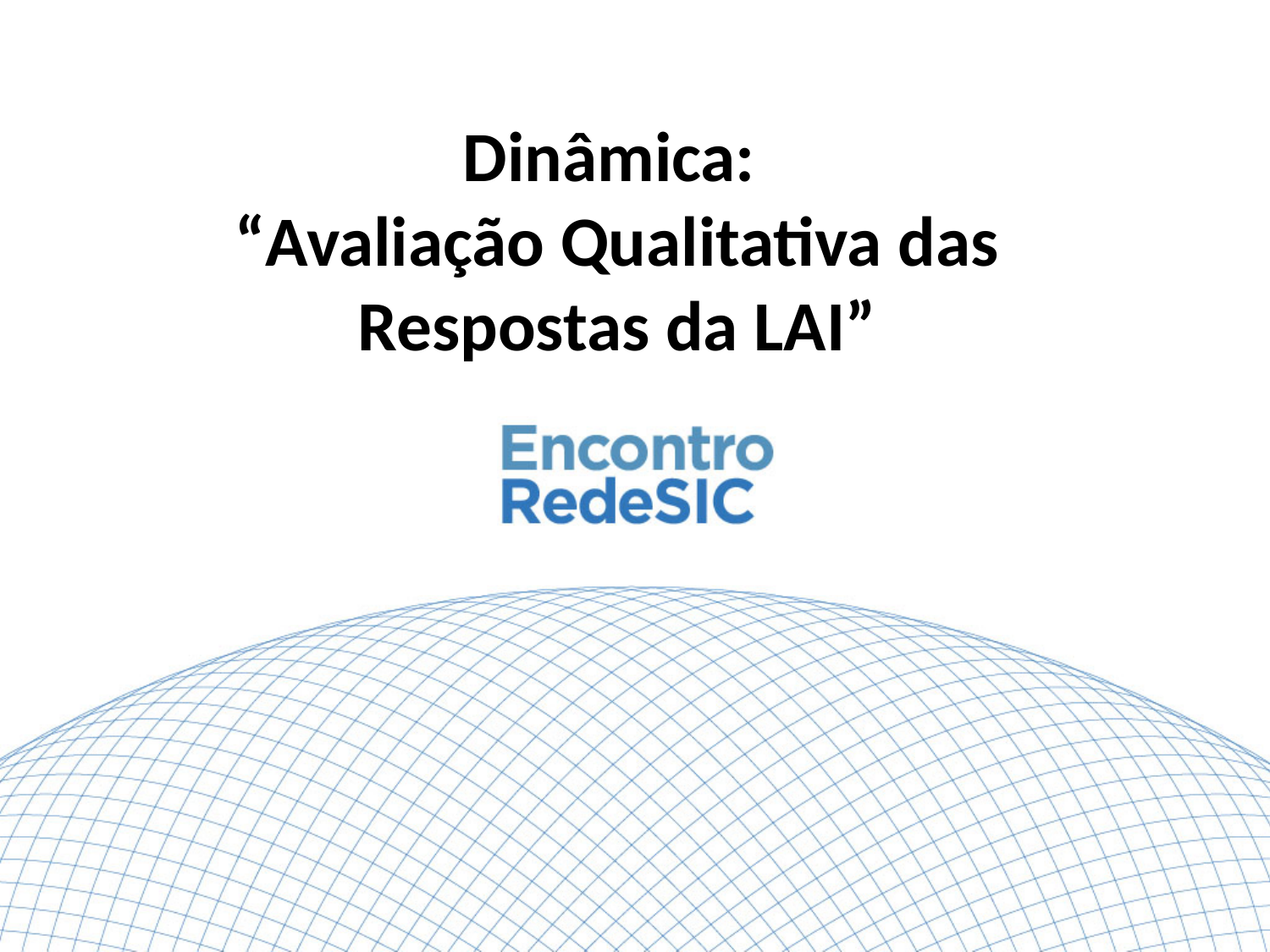

Dinâmica:
“Avaliação Qualitativa das Respostas da LAI”